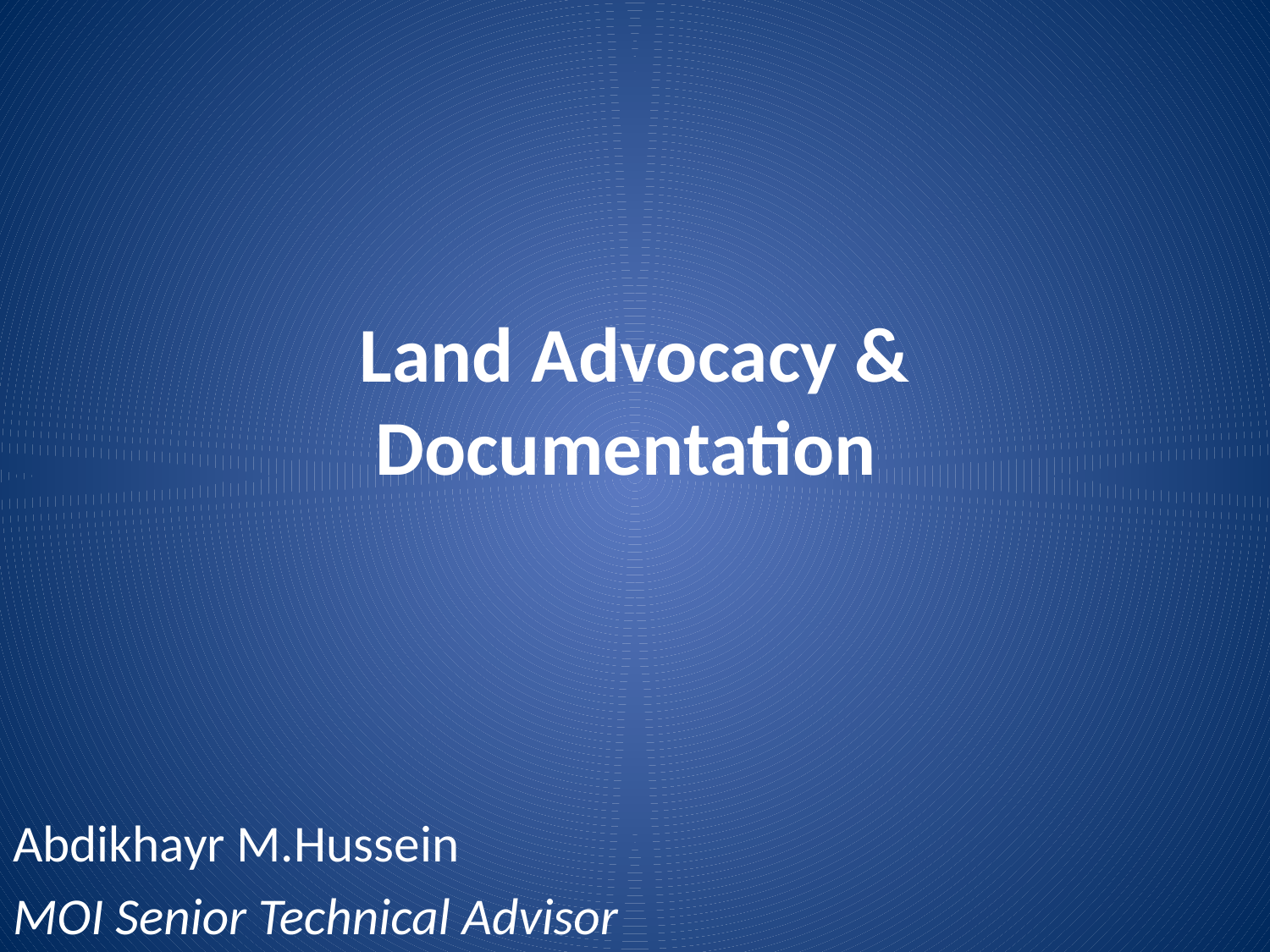

# Land Advocacy & Documentation
Abdikhayr M.Hussein
MOI Senior Technical Advisor